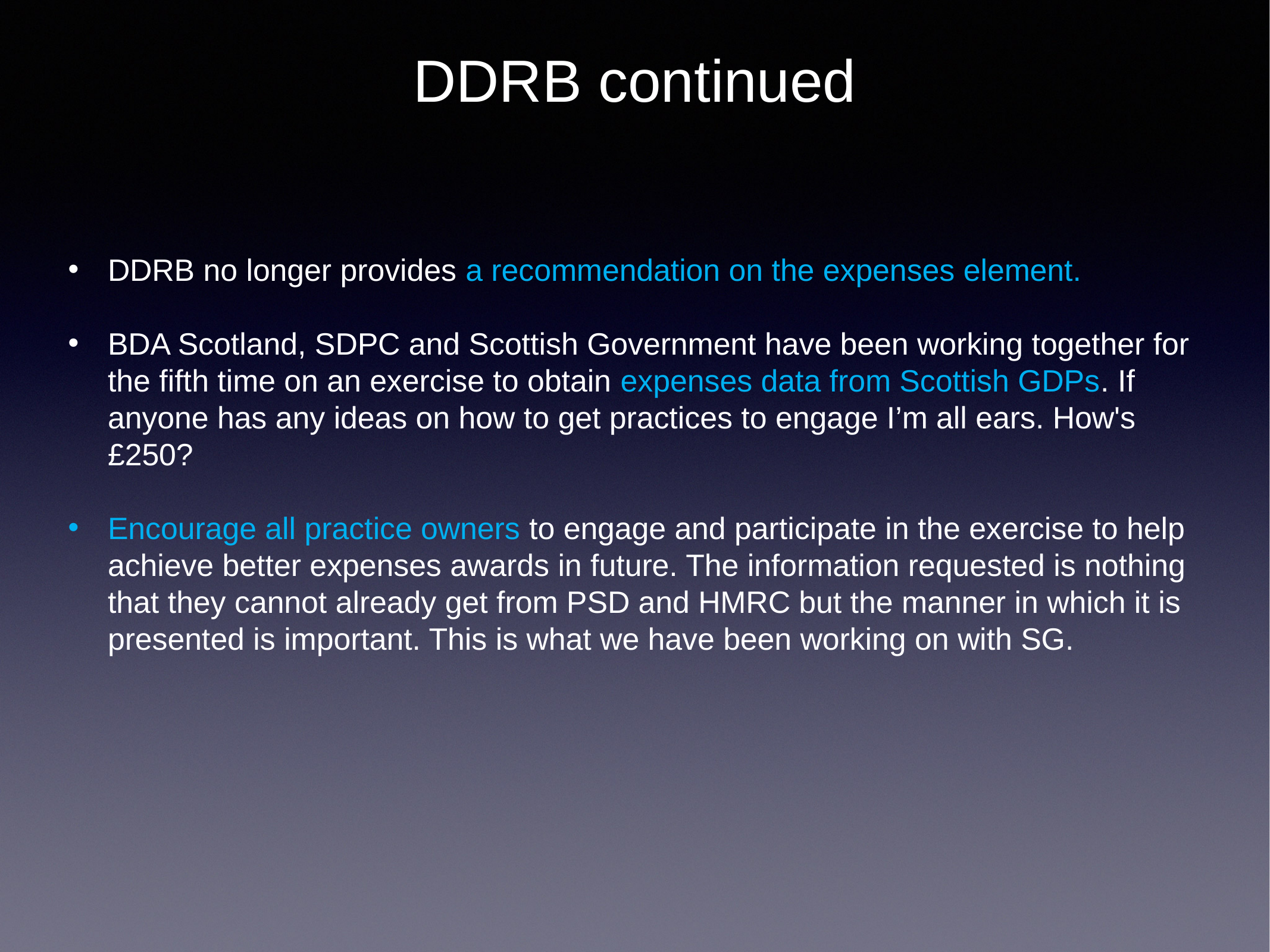

# DDRB continued

DDRB no longer provides a recommendation on the expenses element.

BDA Scotland, SDPC and Scottish Government have been working together for the fifth time on an exercise to obtain expenses data from Scottish GDPs. If anyone has any ideas on how to get practices to engage I’m all ears. How's £250?

Encourage all practice owners to engage and participate in the exercise to help achieve better expenses awards in future. The information requested is nothing that they cannot already get from PSD and HMRC but the manner in which it is presented is important. This is what we have been working on with SG.